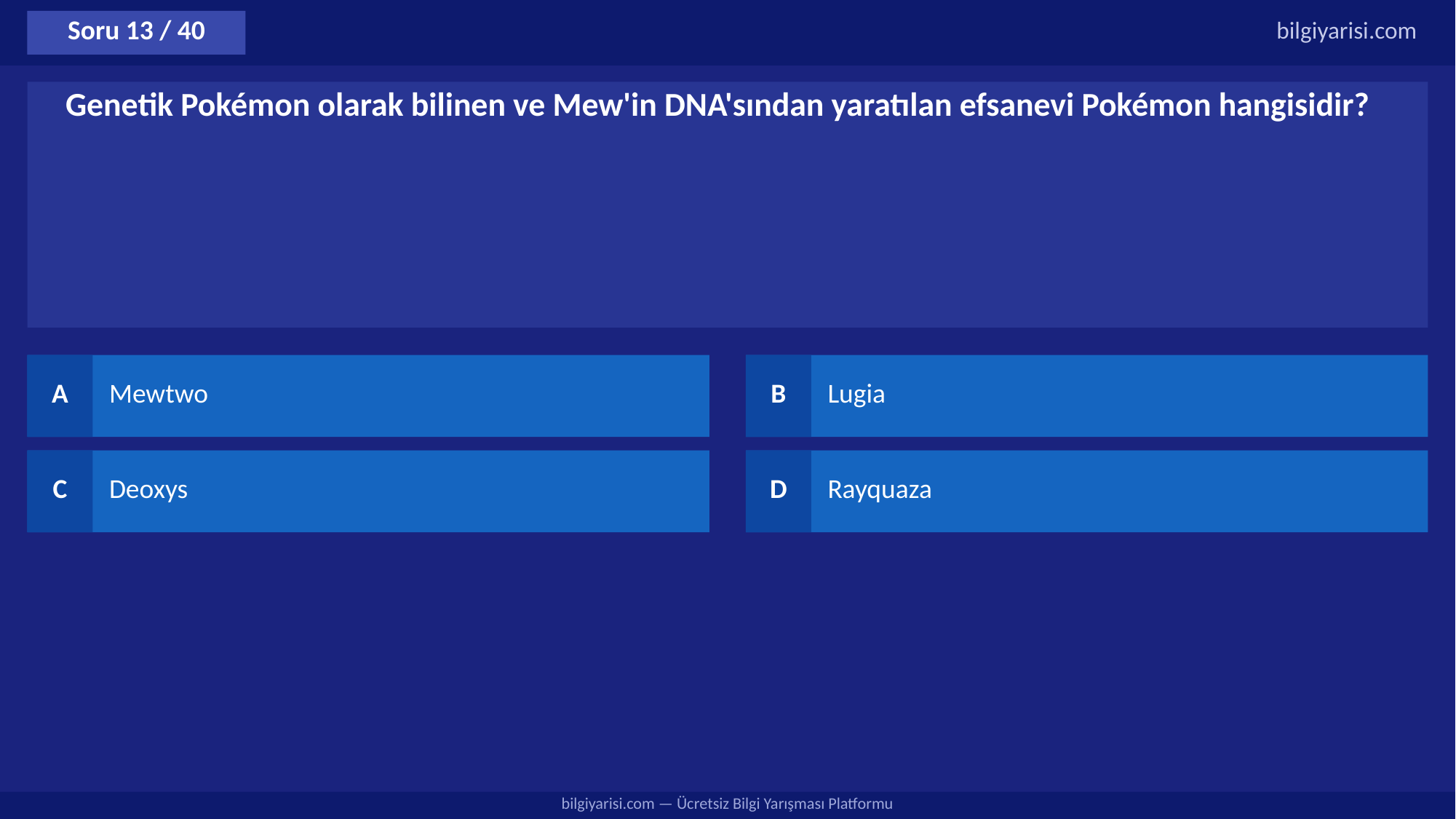

Soru 13 / 40
bilgiyarisi.com

Genetik Pokémon olarak bilinen ve Mew'in DNA'sından yaratılan efsanevi Pokémon hangisidir?

A
Mewtwo

B
Lugia

C
Deoxys

D
Rayquaza
bilgiyarisi.com — Ücretsiz Bilgi Yarışması Platformu